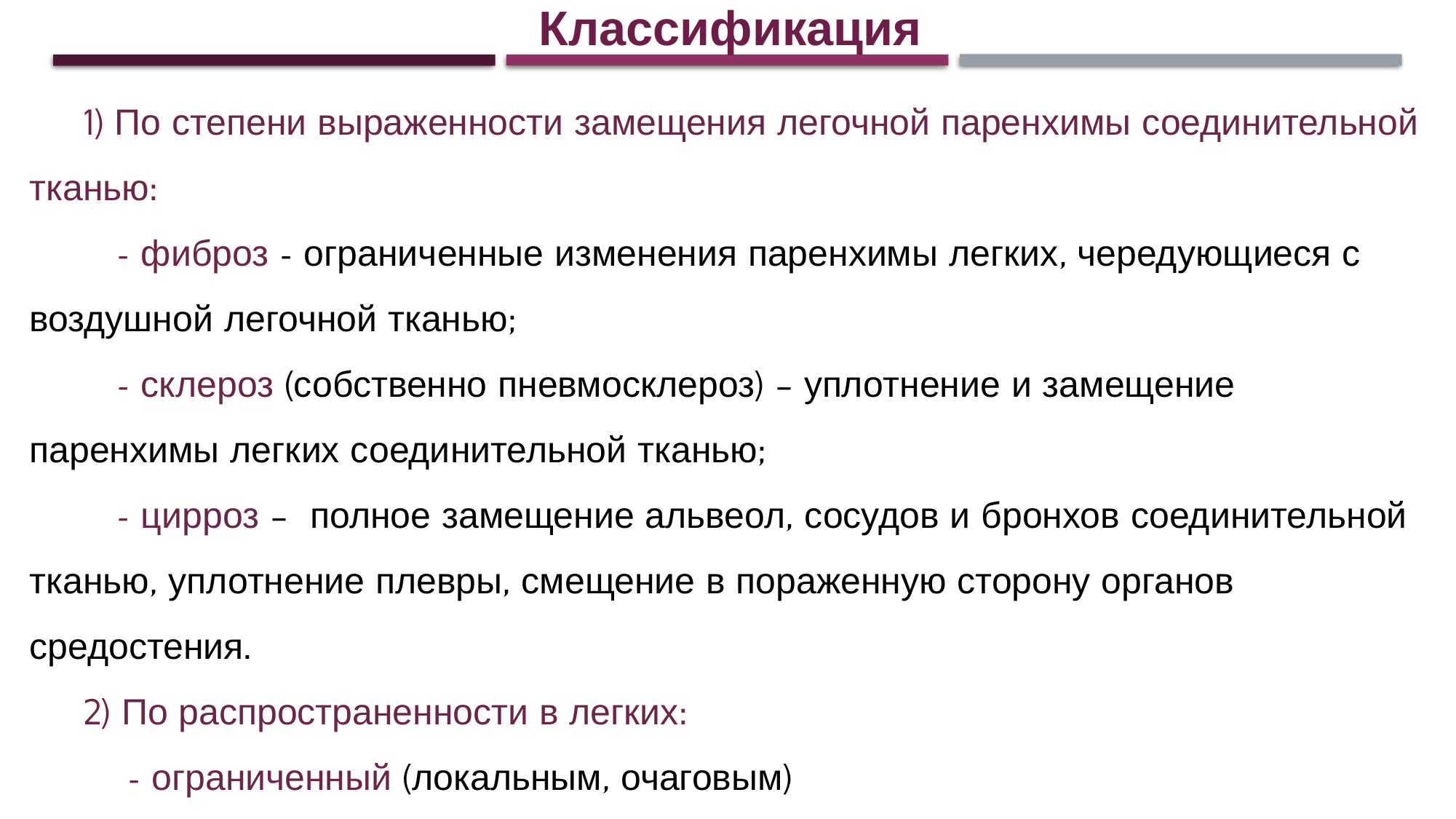

Классификация
1) По степени выраженности замещения легочной паренхимы соединительной тканью:
   - фиброз - ограниченные изменения паренхимы легких, чередующиеся с воздушной легочной тканью;
   - склероз (собственно пневмосклероз) – уплотнение и замещение паренхимы легких соединительной тканью;
   - цирроз –  полное замещение альвеол, сосудов и бронхов соединительной тканью, уплотнение плевры, смещение в пораженную сторону органов средостения.
2) По распространенности в легких:
    - ограниченный (локальным, очаговым)
    - диффузный (распространенный)